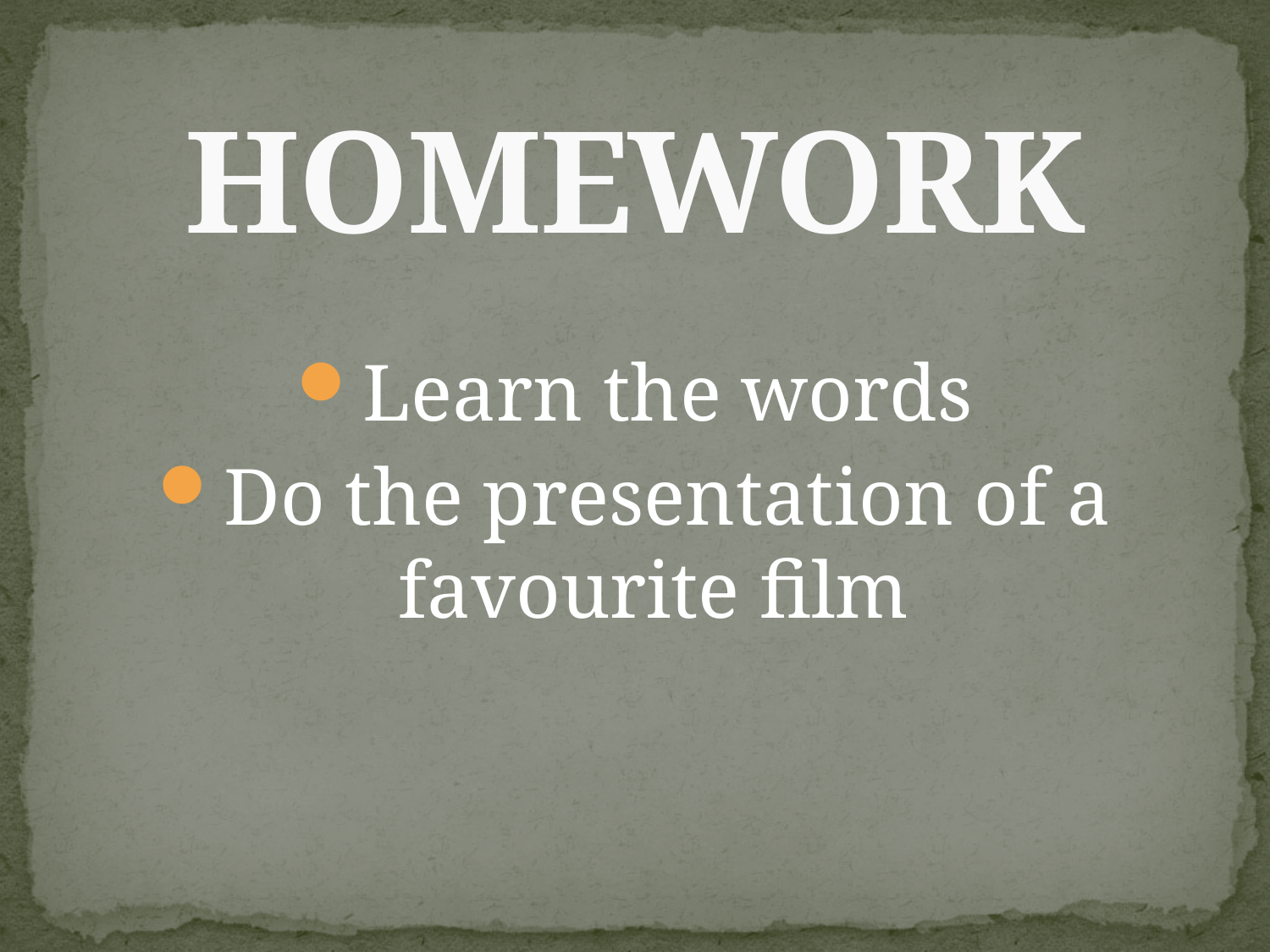

# HOMEWORK
Learn the words
Do the presentation of a favourite film